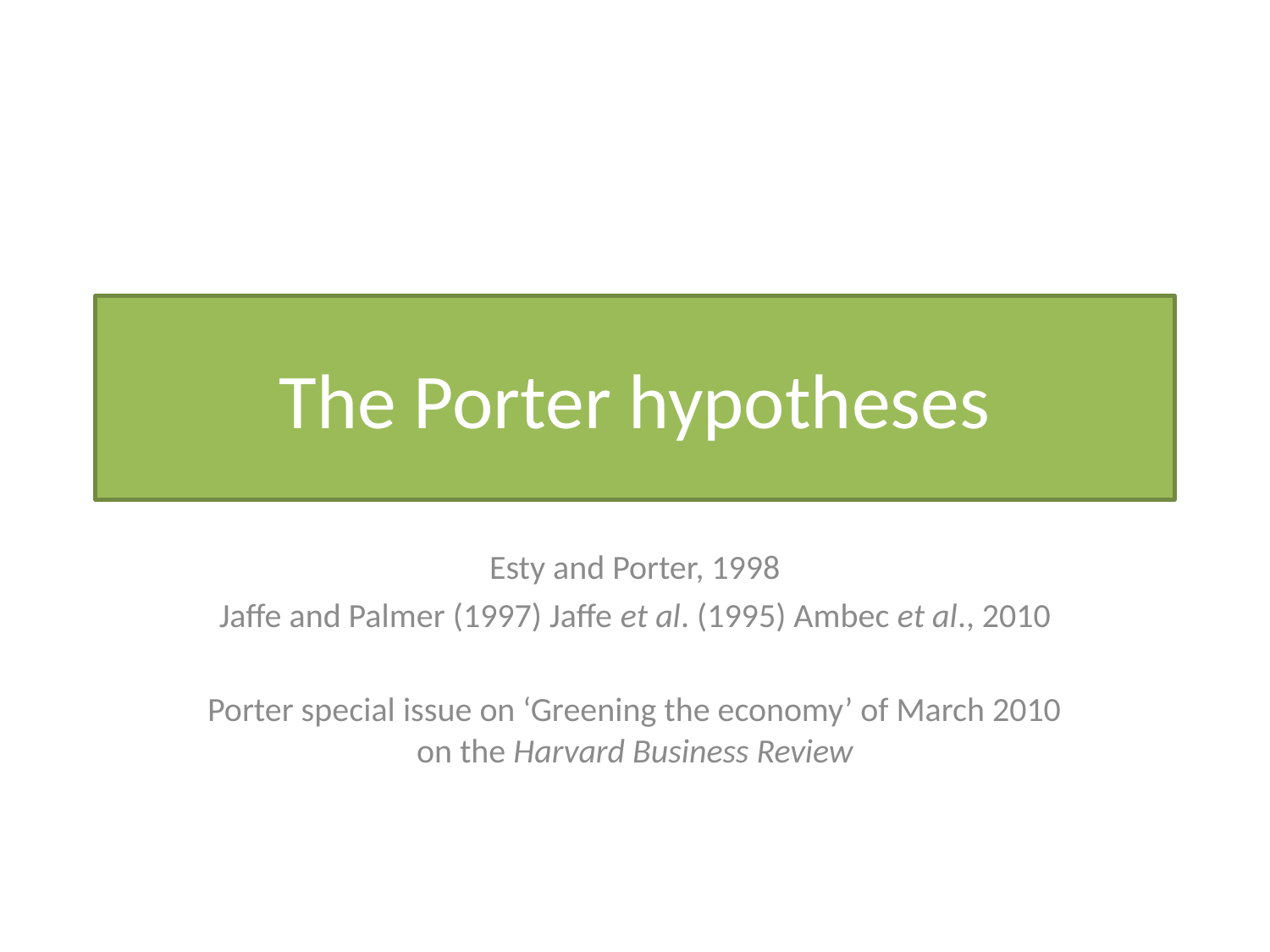

# The Porter hypotheses
Esty and Porter, 1998
Jaffe and Palmer (1997) Jaffe et al. (1995) Ambec et al., 2010

Porter special issue on ‘Greening the economy’ of March 2010 on the Harvard Business Review